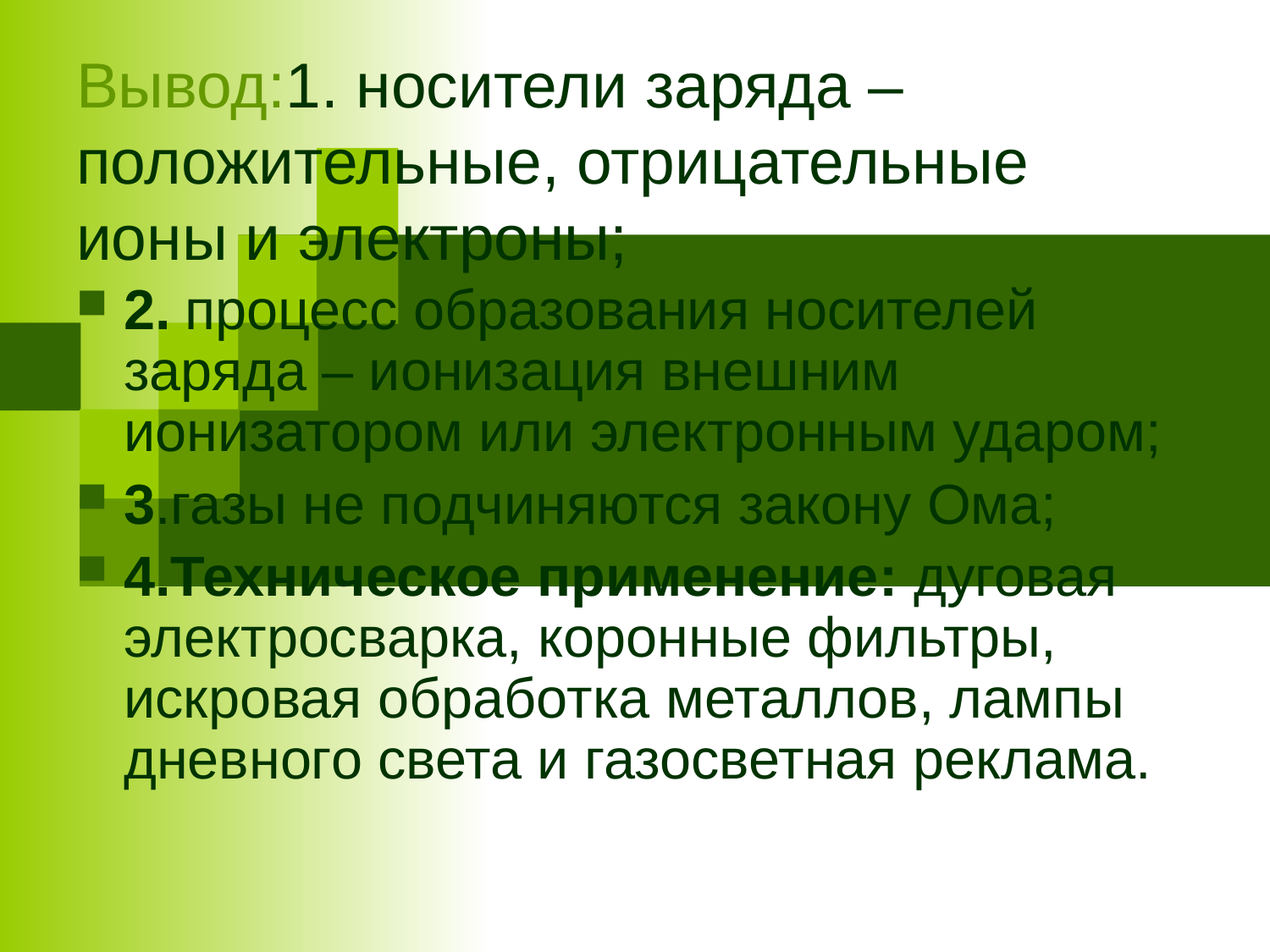

Вывод:1. носители заряда – положительные, отрицательные ионы и электроны;
2. процесс образования носителей заряда – ионизация внешним ионизатором или электронным ударом;
3.газы не подчиняются закону Ома;
4.Техническое применение: дуговая электросварка, коронные фильтры, искровая обработка металлов, лампы дневного света и газосветная реклама.